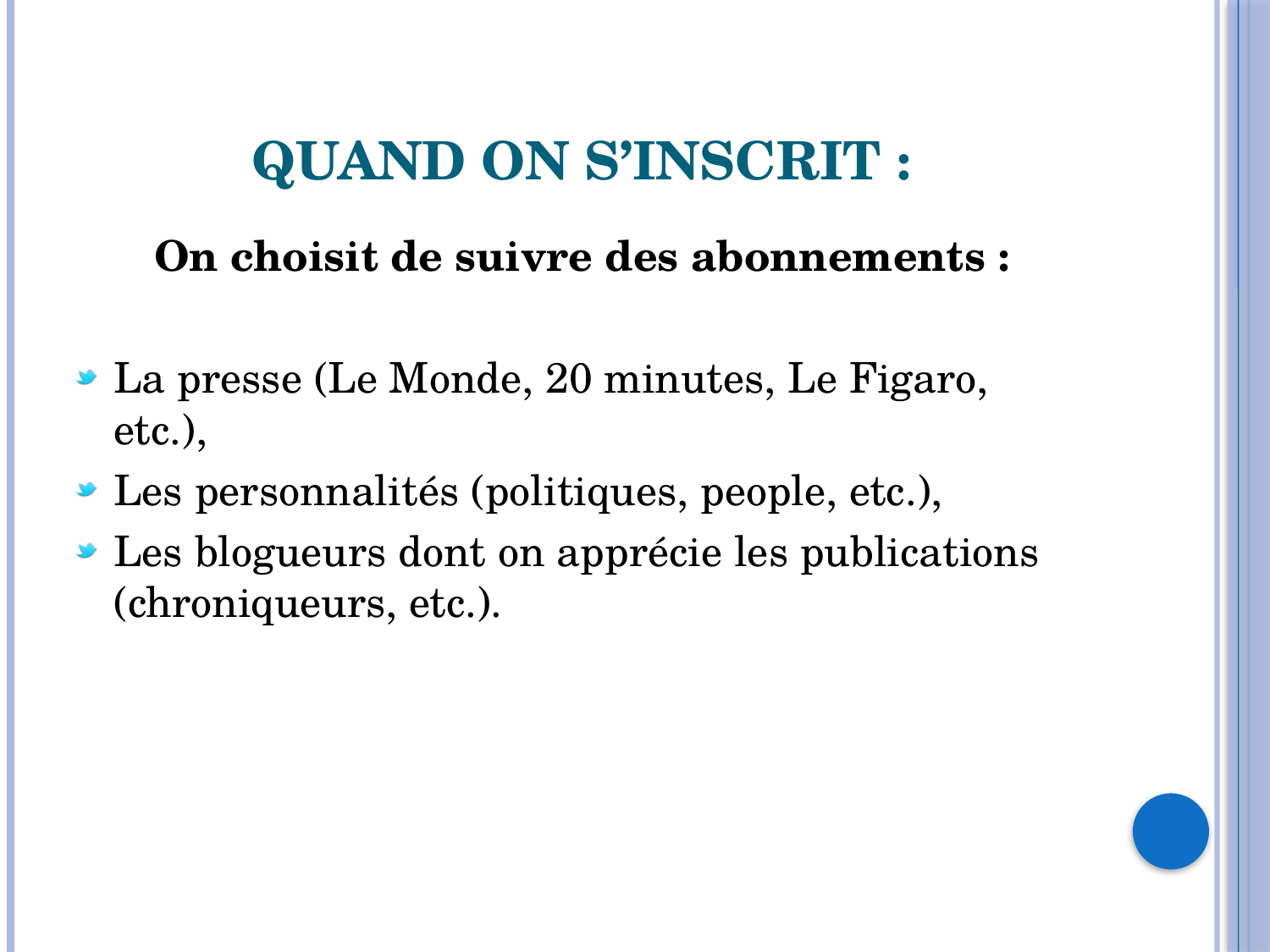

# Quand on s’inscrit :
On choisit de suivre des abonnements :

La presse (Le Monde, 20 minutes, Le Figaro, etc.),
Les personnalités (politiques, people, etc.),
Les blogueurs dont on apprécie les publications (chroniqueurs, etc.).